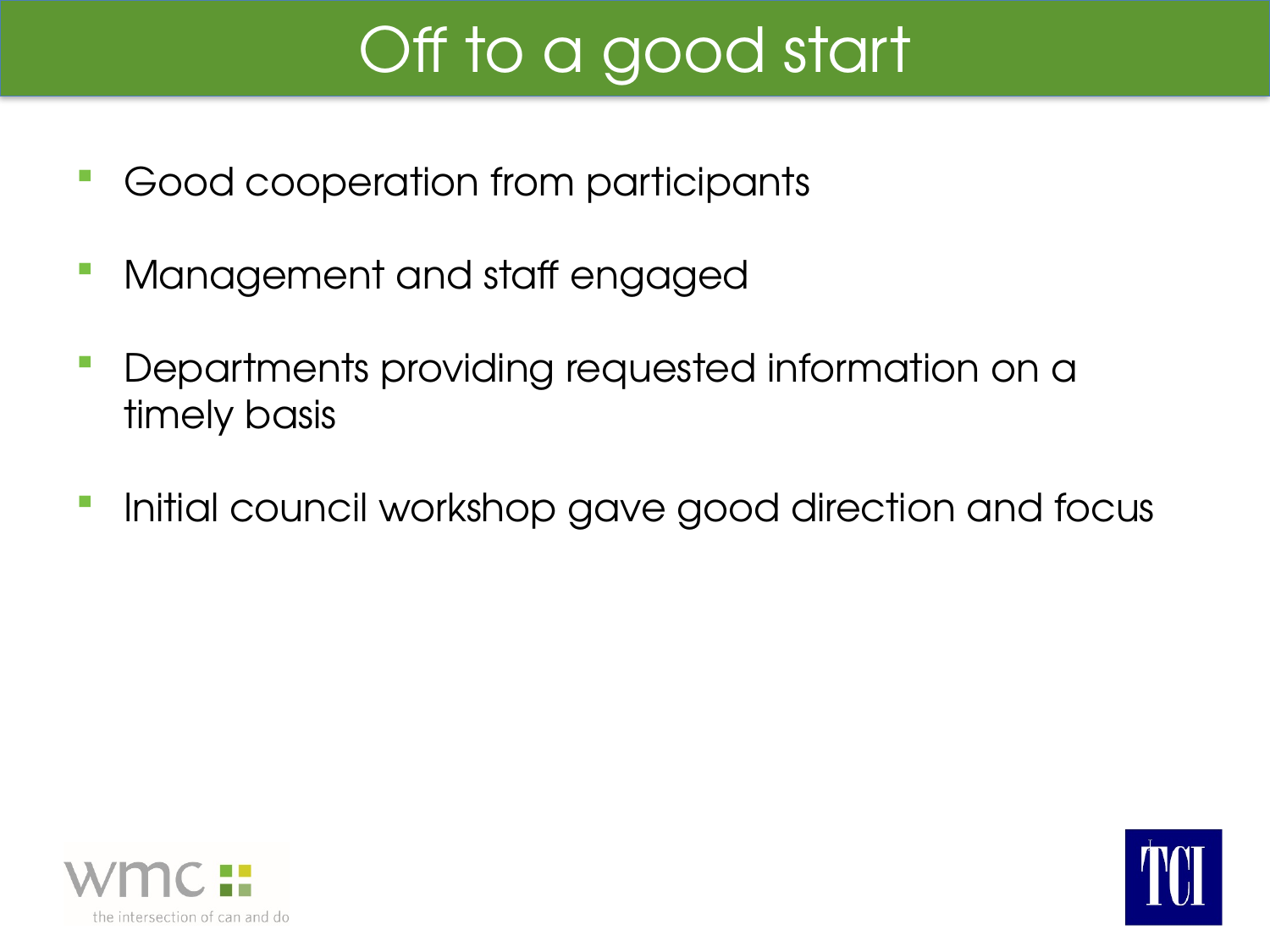

# Off to a good start
Good cooperation from participants

Management and staff engaged

Departments providing requested information on a timely basis

Initial council workshop gave good direction and focus